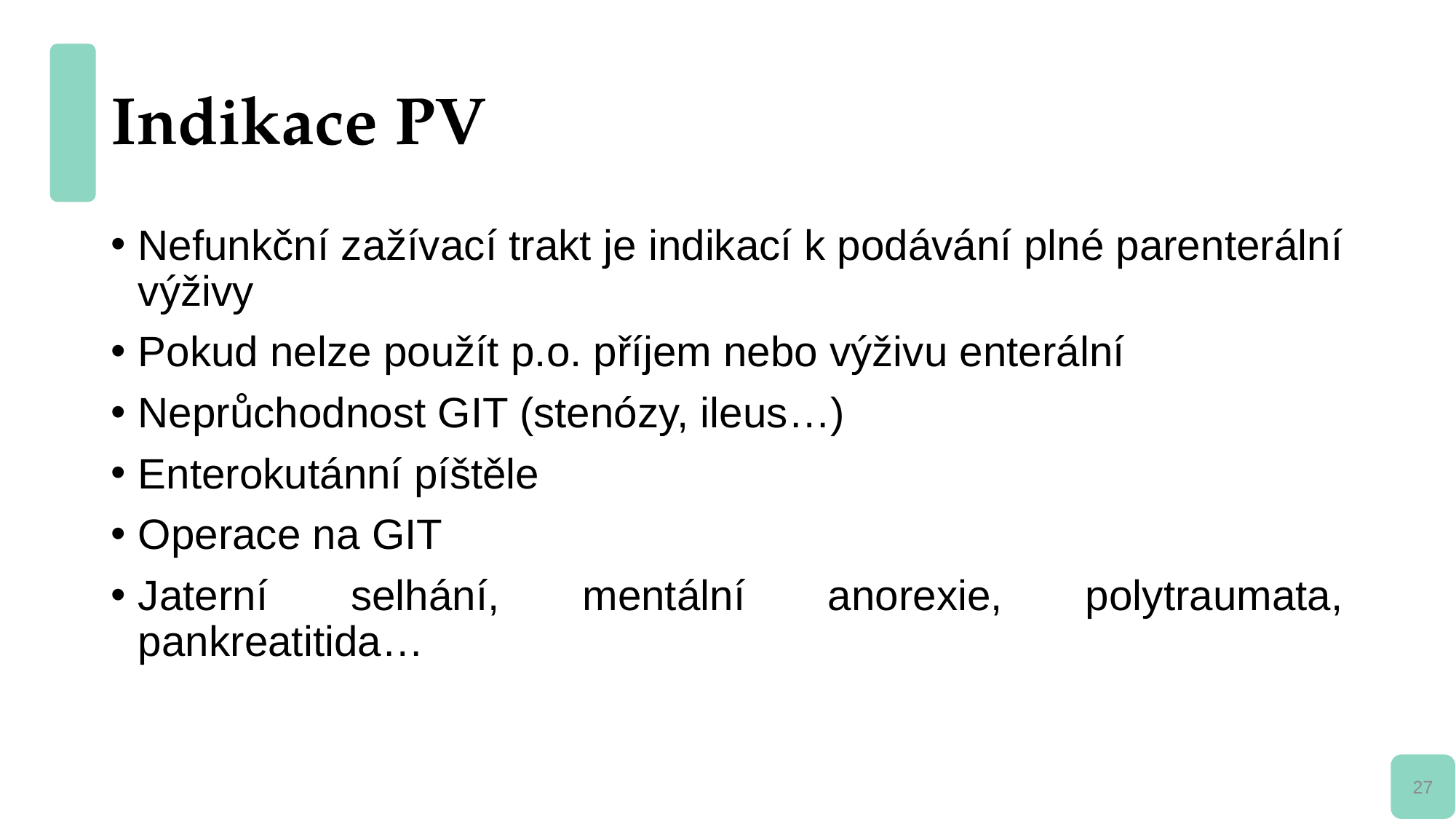

# Indikace PV
Nefunkční zažívací trakt je indikací k podávání plné parenterální výživy
Pokud nelze použít p.o. příjem nebo výživu enterální
Neprůchodnost GIT (stenózy, ileus…)
Enterokutánní píštěle
Operace na GIT
Jaterní selhání, mentální anorexie, polytraumata, pankreatitida…
27